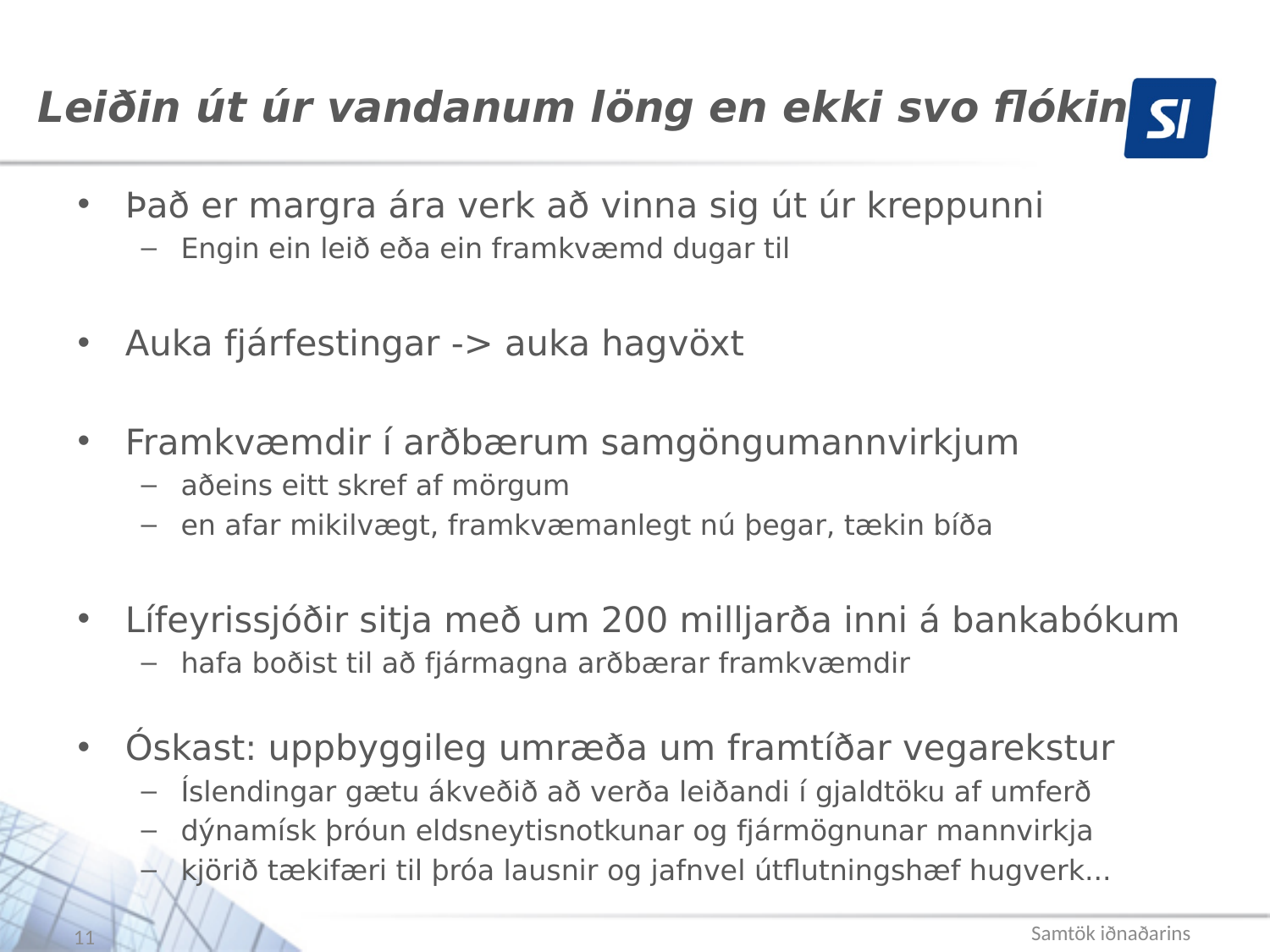

# Leiðin út úr vandanum löng en ekki svo flókin
Það er margra ára verk að vinna sig út úr kreppunni
Engin ein leið eða ein framkvæmd dugar til

Auka fjárfestingar -> auka hagvöxt

Framkvæmdir í arðbærum samgöngumannvirkjum
aðeins eitt skref af mörgum
en afar mikilvægt, framkvæmanlegt nú þegar, tækin bíða

Lífeyrissjóðir sitja með um 200 milljarða inni á bankabókum
hafa boðist til að fjármagna arðbærar framkvæmdir

Óskast: uppbyggileg umræða um framtíðar vegarekstur
Íslendingar gætu ákveðið að verða leiðandi í gjaldtöku af umferð
dýnamísk þróun eldsneytisnotkunar og fjármögnunar mannvirkja
kjörið tækifæri til þróa lausnir og jafnvel útflutningshæf hugverk...

11
Samtök iðnaðarins